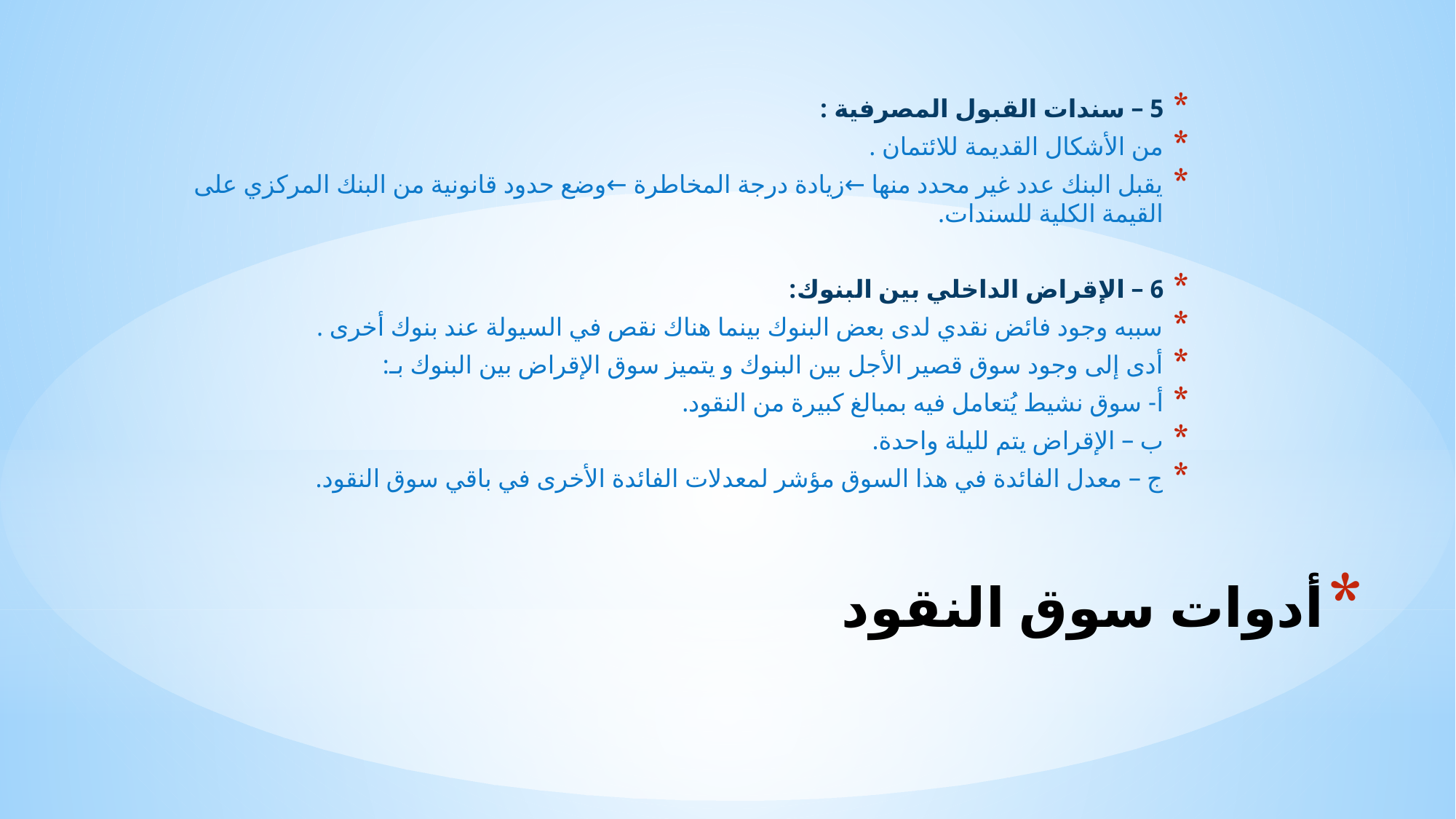

5 – سندات القبول المصرفية :
من الأشكال القديمة للائتمان .
يقبل البنك عدد غير محدد منها ←زيادة درجة المخاطرة ←وضع حدود قانونية من البنك المركزي على القيمة الكلية للسندات.

6 – الإقراض الداخلي بين البنوك:
سببه وجود فائض نقدي لدى بعض البنوك بينما هناك نقص في السيولة عند بنوك أخرى .
أدى إلى وجود سوق قصير الأجل بين البنوك و يتميز سوق الإقراض بين البنوك بـ:
أ- سوق نشيط يُتعامل فيه بمبالغ كبيرة من النقود.
ب – الإقراض يتم لليلة واحدة.
ج – معدل الفائدة في هذا السوق مؤشر لمعدلات الفائدة الأخرى في باقي سوق النقود.

# أدوات سوق النقود